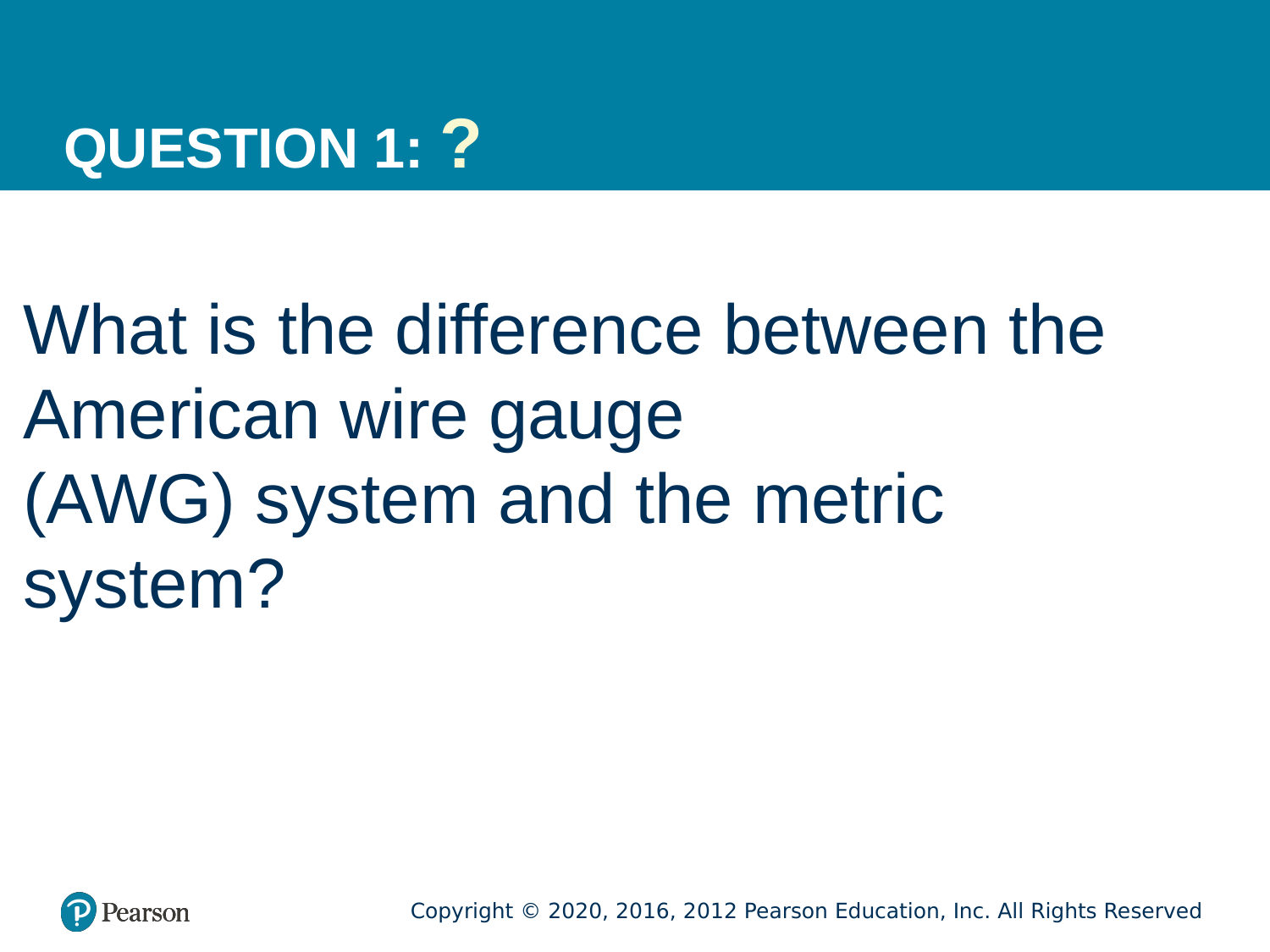

# QUESTION 1: ?
What is the difference between the American wire gauge
(AWG) system and the metric system?